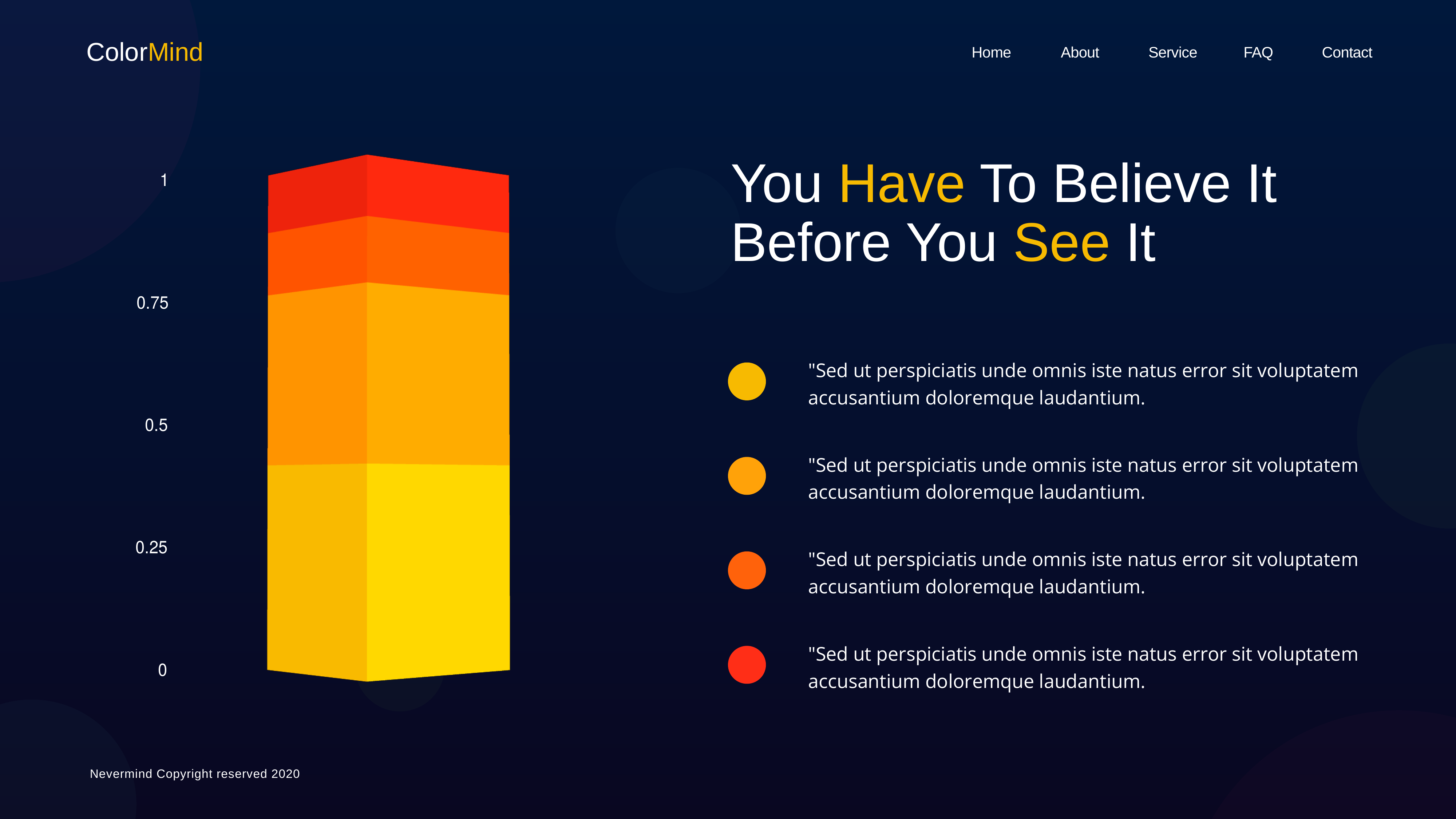

ColorMind
Home
About
Service
FAQ
Contact

[unsupported chart]

You Have To Believe It
Before You See It
"Sed ut perspiciatis unde omnis iste natus error sit voluptatem accusantium doloremque laudantium.

"Sed ut perspiciatis unde omnis iste natus error sit voluptatem accusantium doloremque laudantium.

"Sed ut perspiciatis unde omnis iste natus error sit voluptatem accusantium doloremque laudantium.

"Sed ut perspiciatis unde omnis iste natus error sit voluptatem accusantium doloremque laudantium.